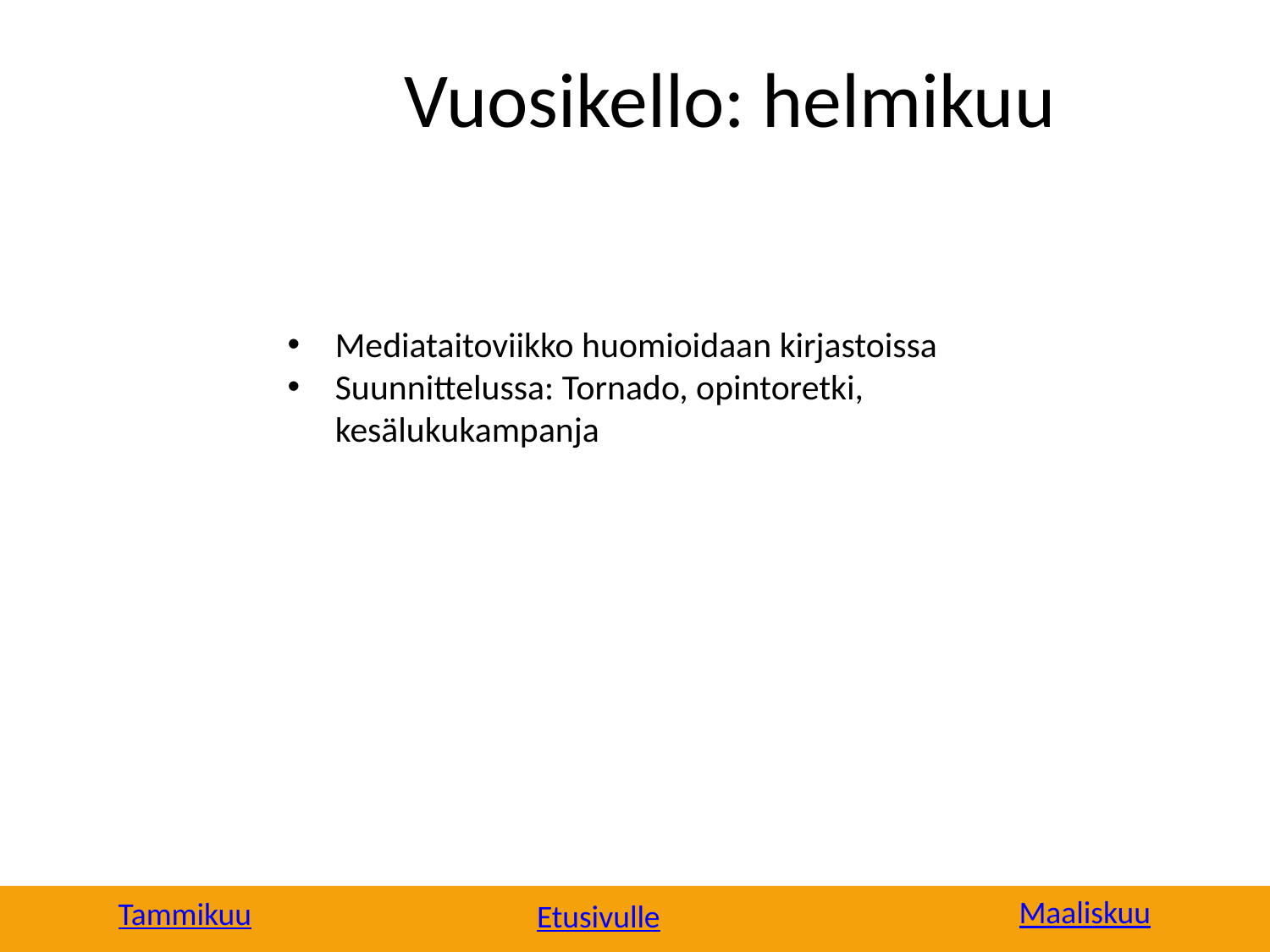

# Vuosikello: helmikuu
Mediataitoviikko huomioidaan kirjastoissa
Suunnittelussa: Tornado, opintoretki, kesälukukampanja

Maaliskuu
Tammikuu
Etusivulle